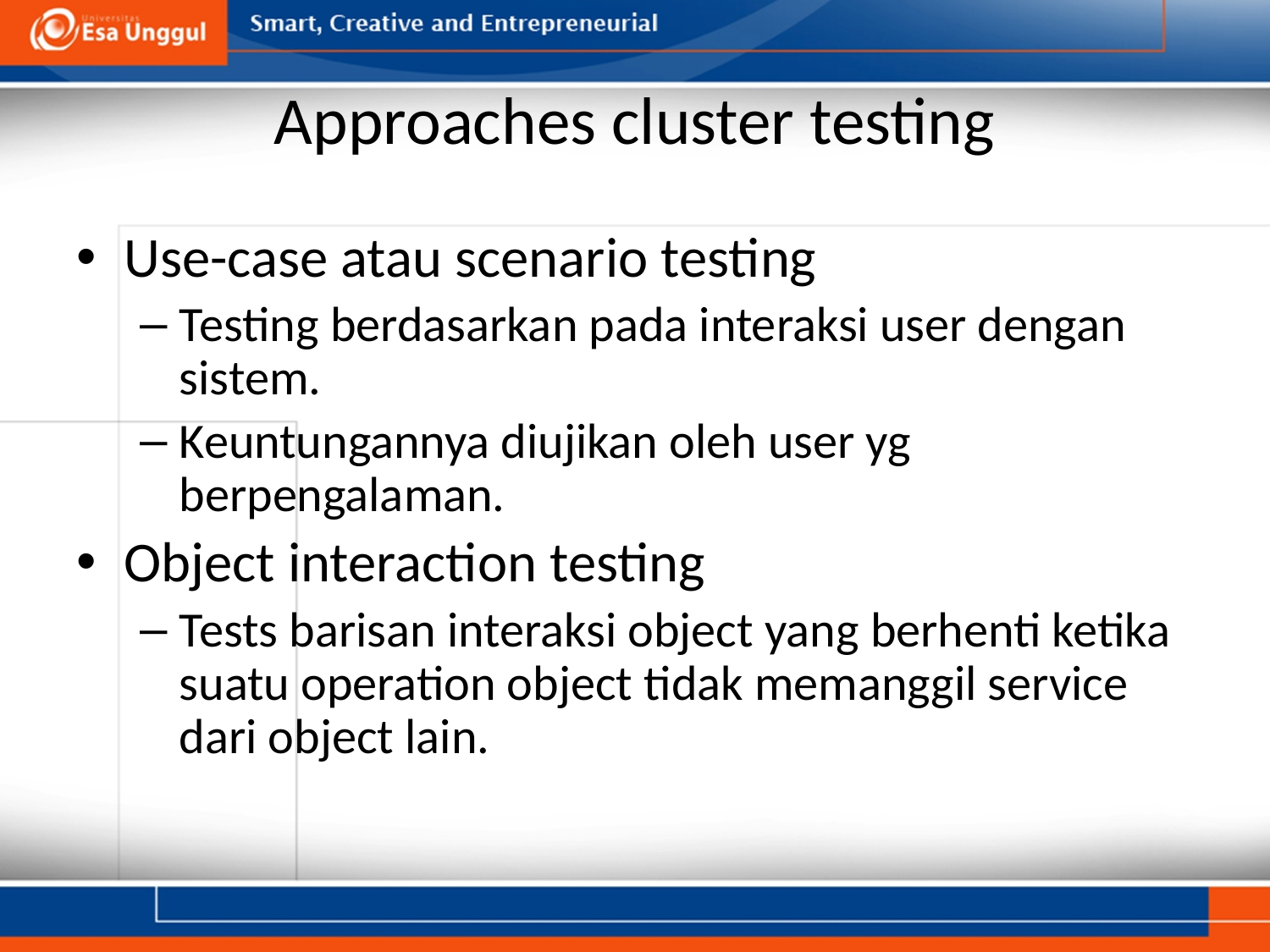

# Approaches cluster testing
Use-case atau scenario testing
Testing berdasarkan pada interaksi user dengan sistem.
Keuntungannya diujikan oleh user yg berpengalaman.
Object interaction testing
Tests barisan interaksi object yang berhenti ketika suatu operation object tidak memanggil service dari object lain.